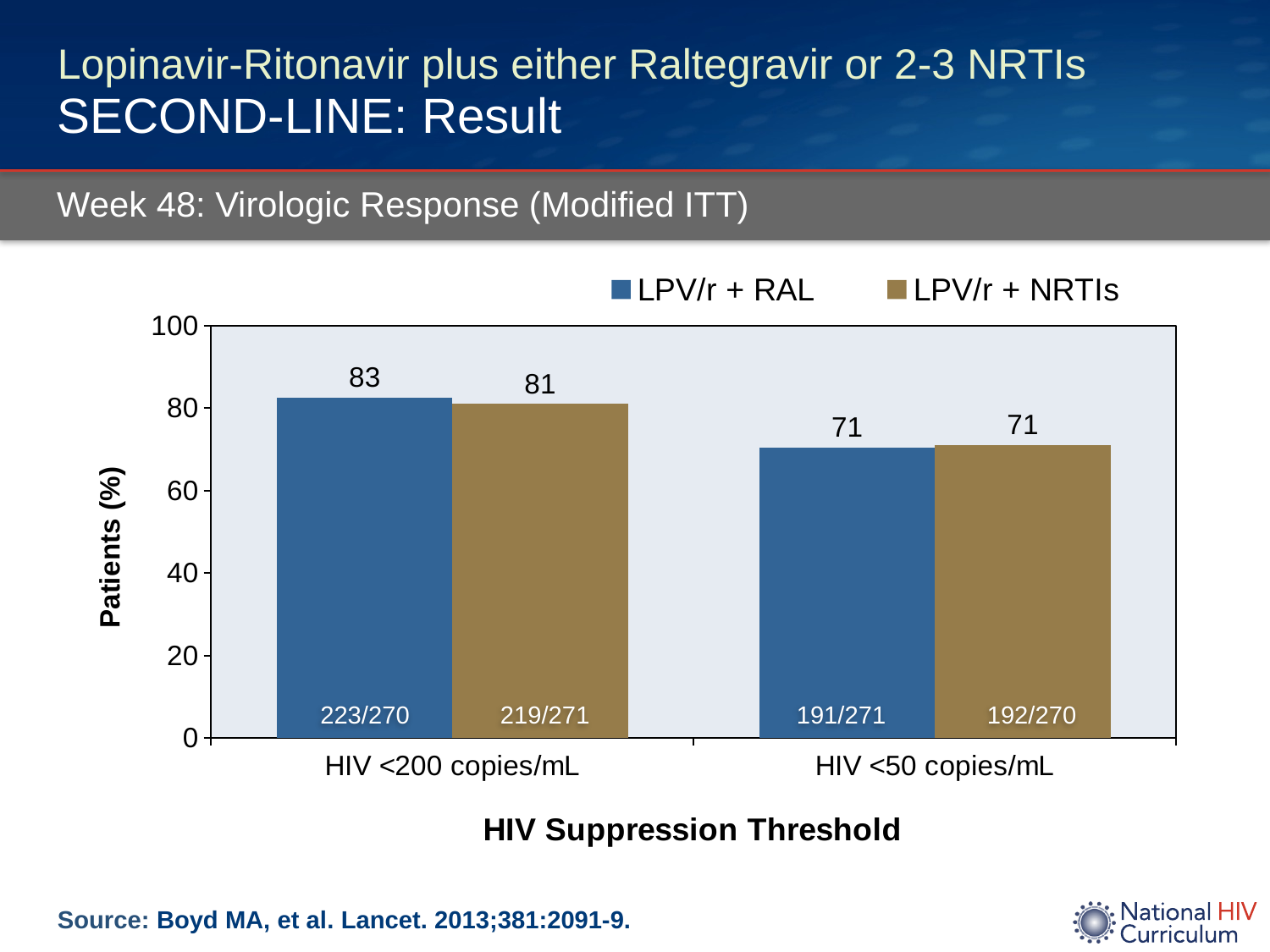

# Lopinavir-Ritonavir plus either Raltegravir or 2-3 NRTIs SECOND-LINE: Result
Week 48: Virologic Response (Modified ITT)

### Chart

| Category | LPV/r + RAL  | LPV/r + NRTIs |
|---|---|---|
| HIV <200 copies/mL | 82.6 | 81.0 |
| HIV <50 copies/mL | 70.5 | 71.1 |
223/270
219/271
191/271
192/270
Source: Boyd MA, et al. Lancet. 2013;381:2091-9.